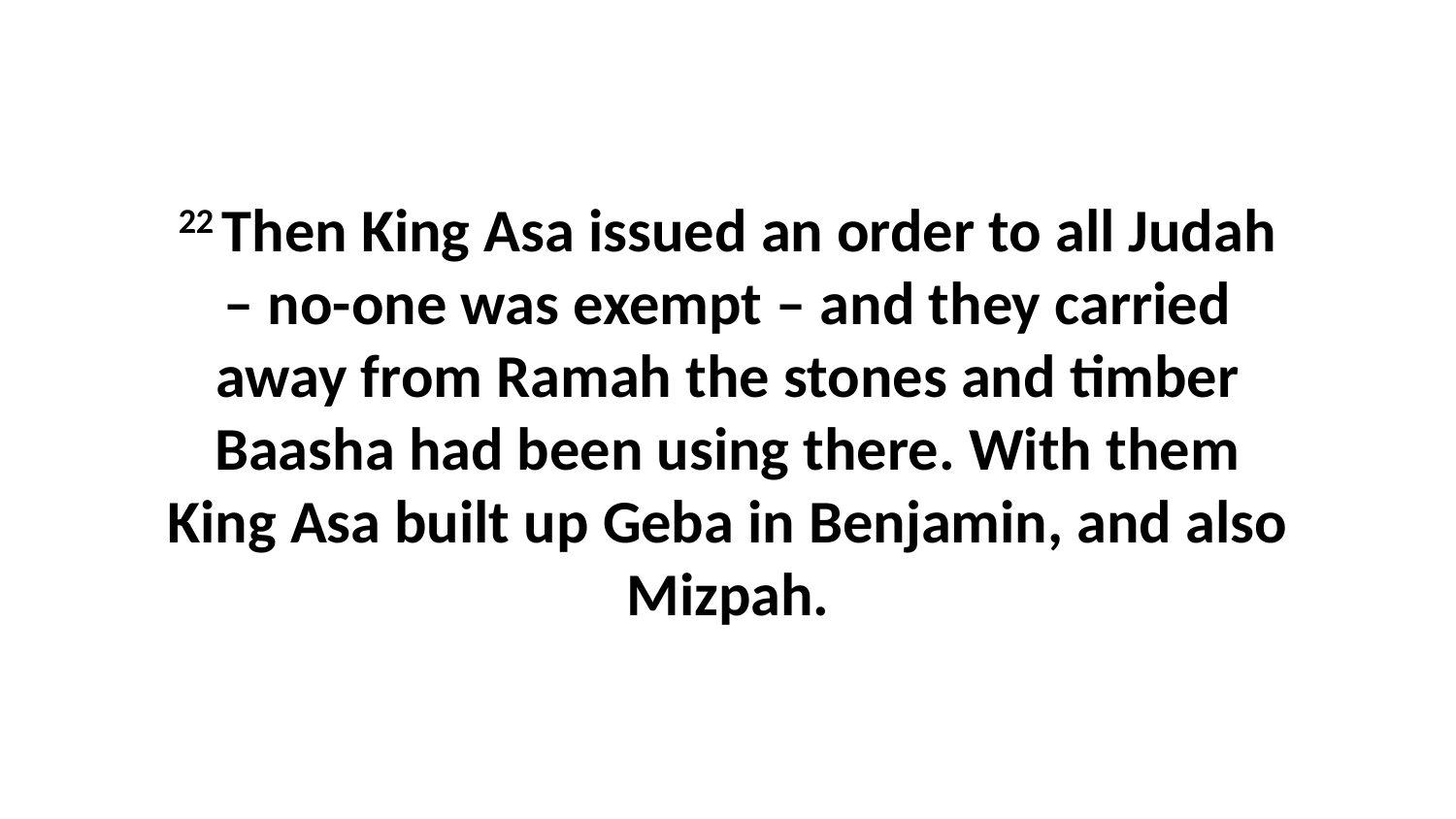

22 Then King Asa issued an order to all Judah – no-one was exempt – and they carried away from Ramah the stones and timber Baasha had been using there. With them King Asa built up Geba in Benjamin, and also Mizpah.